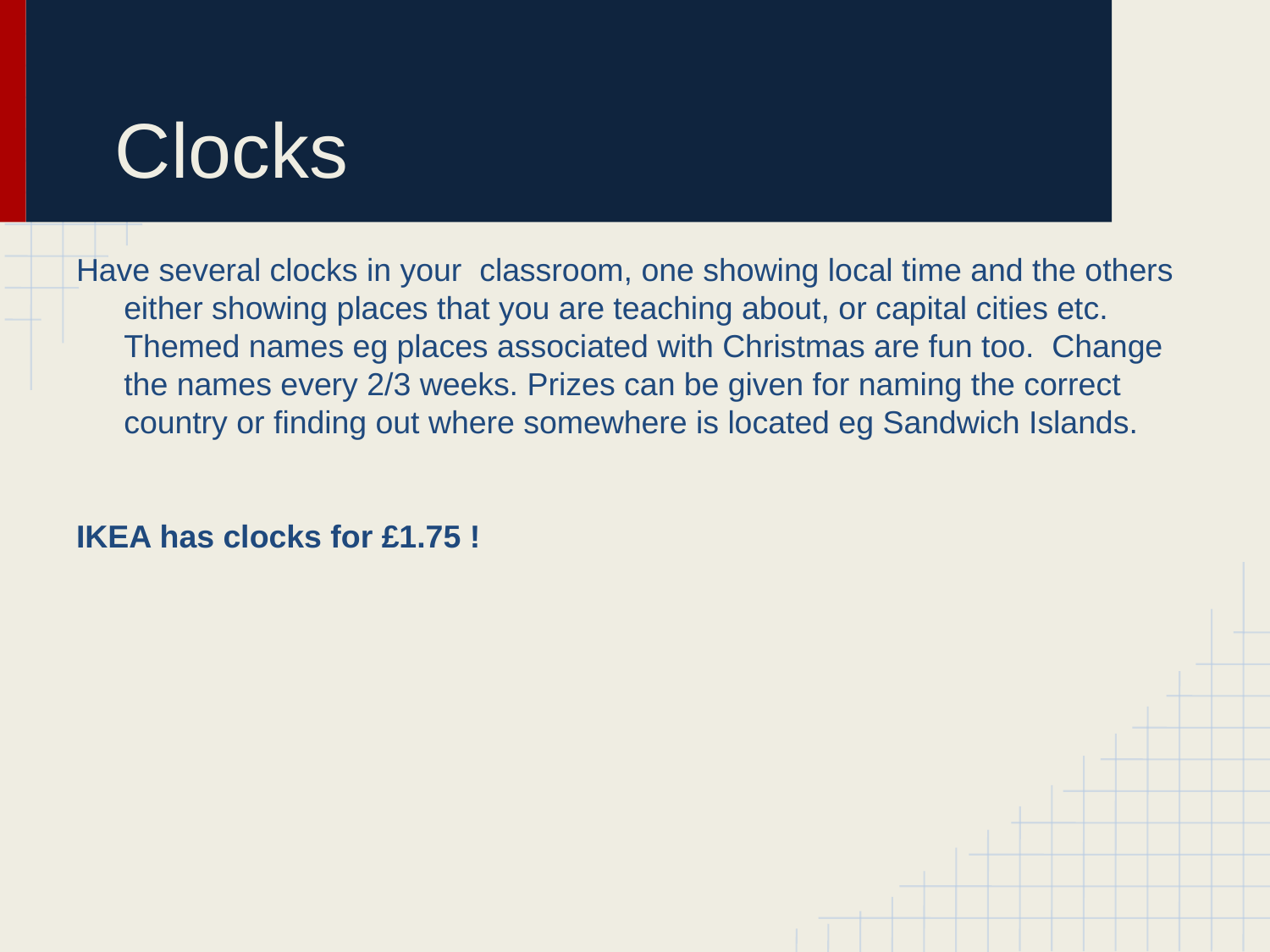

# Clocks
Have several clocks in your  classroom, one showing local time and the others either showing places that you are teaching about, or capital cities etc.  Themed names eg places associated with Christmas are fun too.  Change the names every 2/3 weeks. Prizes can be given for naming the correct country or finding out where somewhere is located eg Sandwich Islands.

IKEA has clocks for £1.75 !